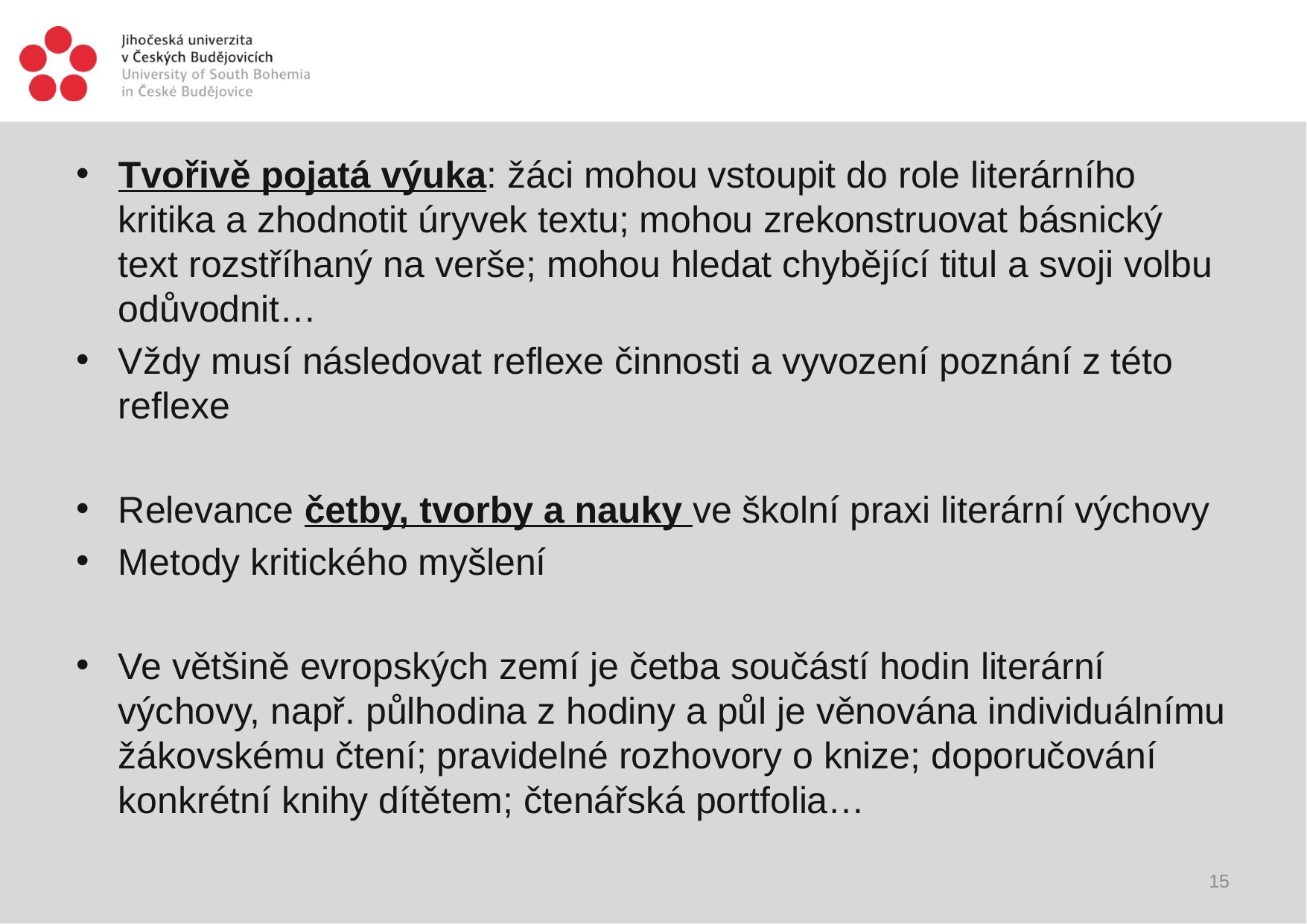

#
Tvořivě pojatá výuka: žáci mohou vstoupit do role literárního kritika a zhodnotit úryvek textu; mohou zrekonstruovat básnický text rozstříhaný na verše; mohou hledat chybějící titul a svoji volbu odůvodnit…
Vždy musí následovat reflexe činnosti a vyvození poznání z této reflexe

Relevance četby, tvorby a nauky ve školní praxi literární výchovy
Metody kritického myšlení

Ve většině evropských zemí je četba součástí hodin literární výchovy, např. půlhodina z hodiny a půl je věnována individuálnímu žákovskému čtení; pravidelné rozhovory o knize; doporučování konkrétní knihy dítětem; čtenářská portfolia…

15